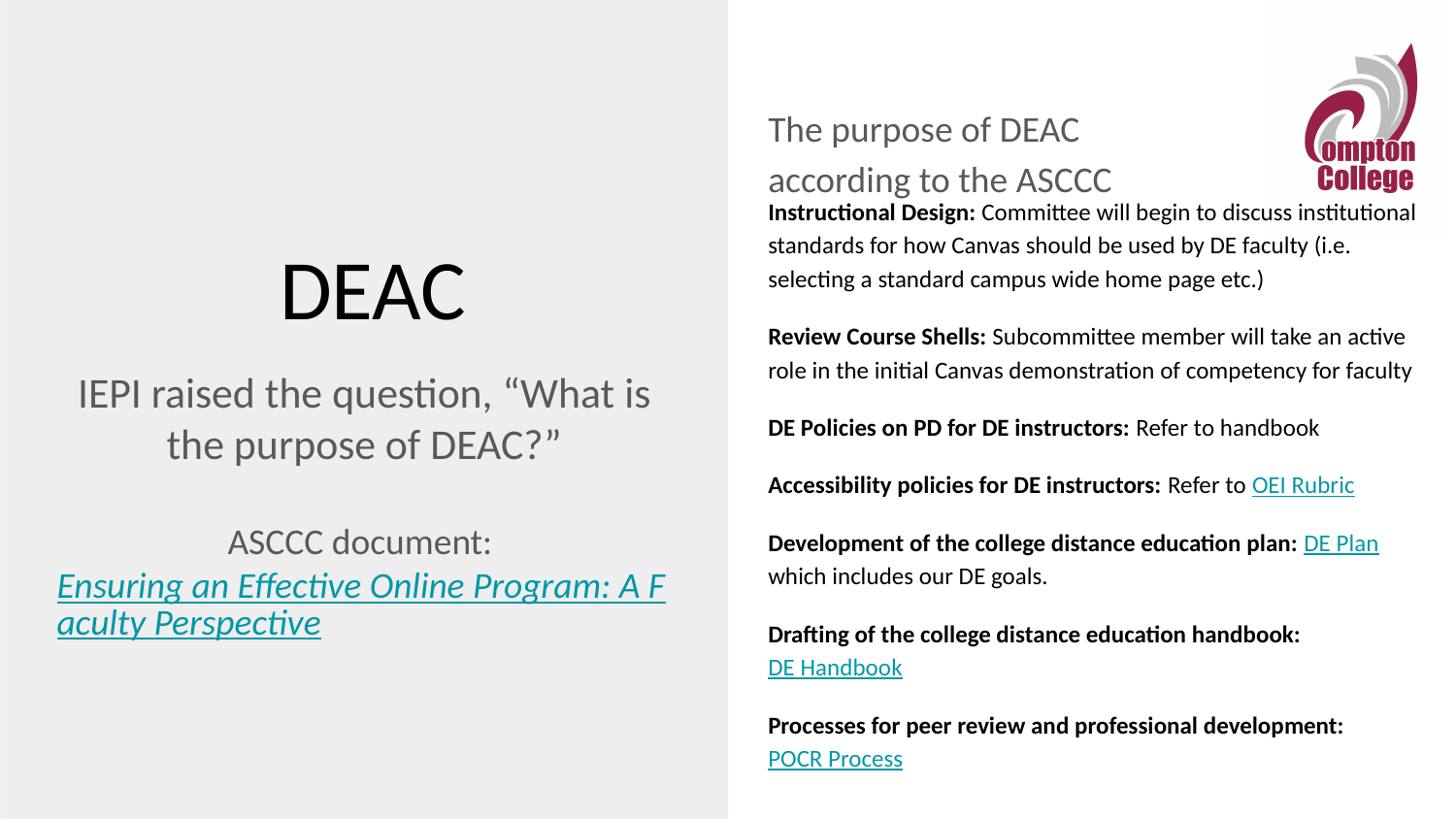

The purpose of DEAC according to the ASCCC
# DEAC
Instructional Design: Committee will begin to discuss institutional standards for how Canvas should be used by DE faculty (i.e. selecting a standard campus wide home page etc.)
Review Course Shells: Subcommittee member will take an active role in the initial Canvas demonstration of competency for faculty
DE Policies on PD for DE instructors: Refer to handbook
Accessibility policies for DE instructors: Refer to OEI Rubric
Development of the college distance education plan: DE Plan which includes our DE goals.
Drafting of the college distance education handbook:  DE Handbook
Processes for peer review and professional development: POCR Process
IEPI raised the question, “What is the purpose of DEAC?”

ASCCC document: Ensuring an Effective Online Program: A Faculty Perspective